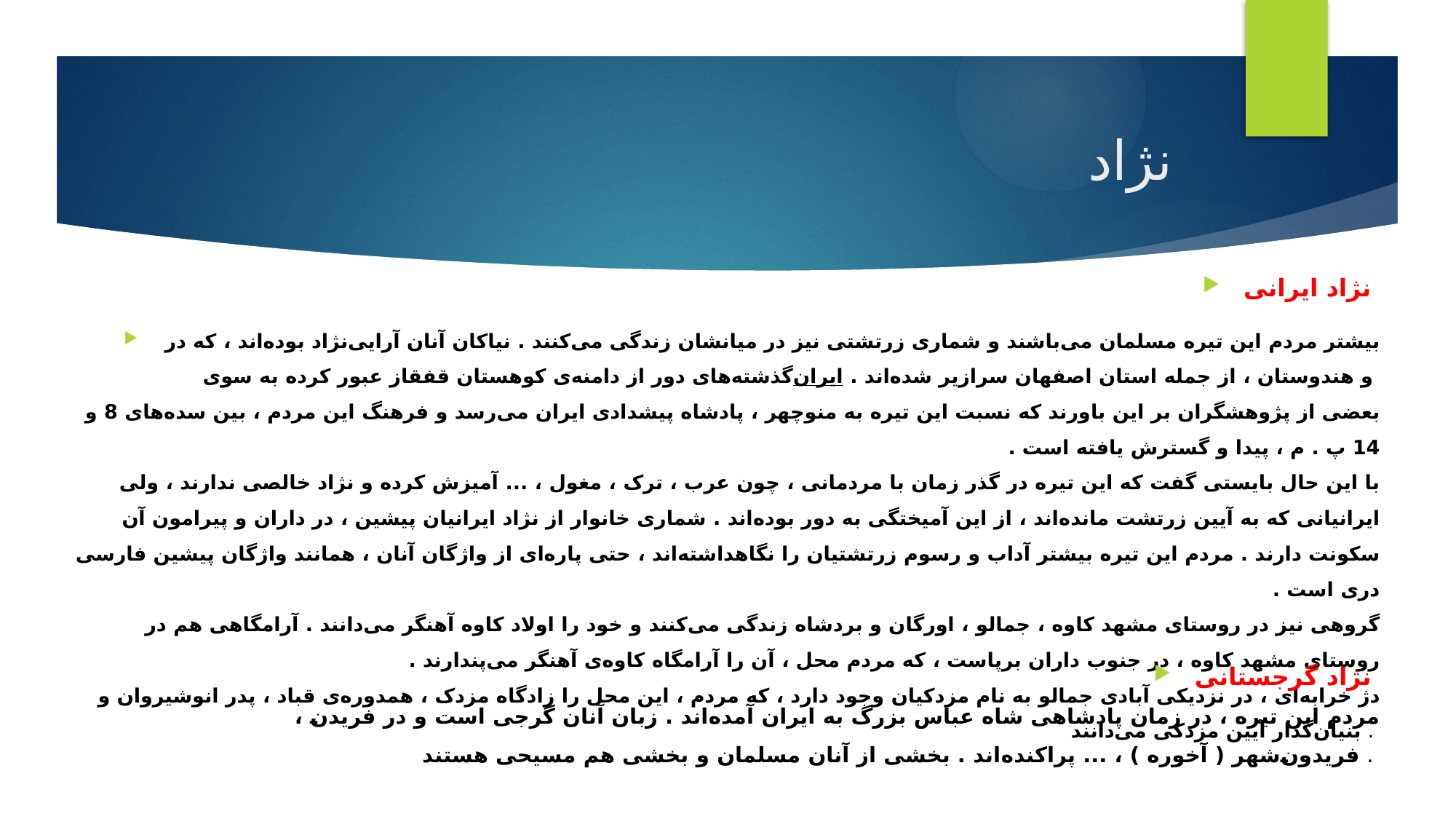

# نژاد
نژاد ایرانی
بیشتر مردم این تیره مسلمان می‌باشند و شماری زرتشتی نیز در میانشان زندگی می‌کنند . نیاکان آنان آرایی‌نژاد بوده‌اند ، که در گذشته‌های دور از دامنه‌ی کوهستان قفقاز عبور کرده به سوی ایران و هندوستان ، از جمله استان اصفهان سرازیر شده‌اند .
بعضی از پژوهشگران بر این باورند که نسبت این تیره به منوچهر ، پادشاه پیشدادی ایران می‌رسد و فرهنگ این مردم ، بین سده‌های 8 و 14 پ . م ، پیدا و گسترش یافته است .
با این حال بایستی گفت که این تیره در گذر زمان با مردمانی ، چون عرب ، ترک ، مغول ، ... آمیزش کرده و نژاد خالصی ندارند ، ولی ایرانیانی که به آیین زرتشت مانده‌اند ، از این آمیختگی به دور بوده‌اند . شماری خانوار از نژاد ایرانیان پیشین ، در داران و پیرامون آن سکونت دارند . مردم این تیره بیشتر آداب و رسوم زرتشتیان را نگاهداشته‌اند ، حتی پاره‌ای از واژگان آنان ، همانند واژگان پیشین فارسی دری است .
گروهی نیز در روستای مشهد کاوه ، جمالو ، اورگان و بردشاه زندگی می‌کنند و خود را اولاد کاوه‌ آهنگر می‌دانند . آرامگاهی هم در روستای مشهد کاوه ، در جنوب داران برپاست ، که مردم محل ، آن را آرامگاه کاوه‌ی آهنگر می‌پندارند .
دژ خرابه‌ای ، در نزدیکی آبادی جمالو به نام مزدکیان وجود دارد ، که مردم ، این محل را زادگاه مزدک ، همدوره‌ی قباد ، پدر انوشیروان و بنیان‌گذار آیین مزدکی می‌دانند .
نژاد گرجستانی
مردم این تیره ، در زمان پادشاهی شاه عباس بزرگ به ایران آمده‌اند . زبان آنان گرجی است و در فریدن ، فریدون‌شهر ( آخوره ) ، ... پراکنده‌اند . بخشی از آنان مسلمان و بخشی هم مسیحی هستند .